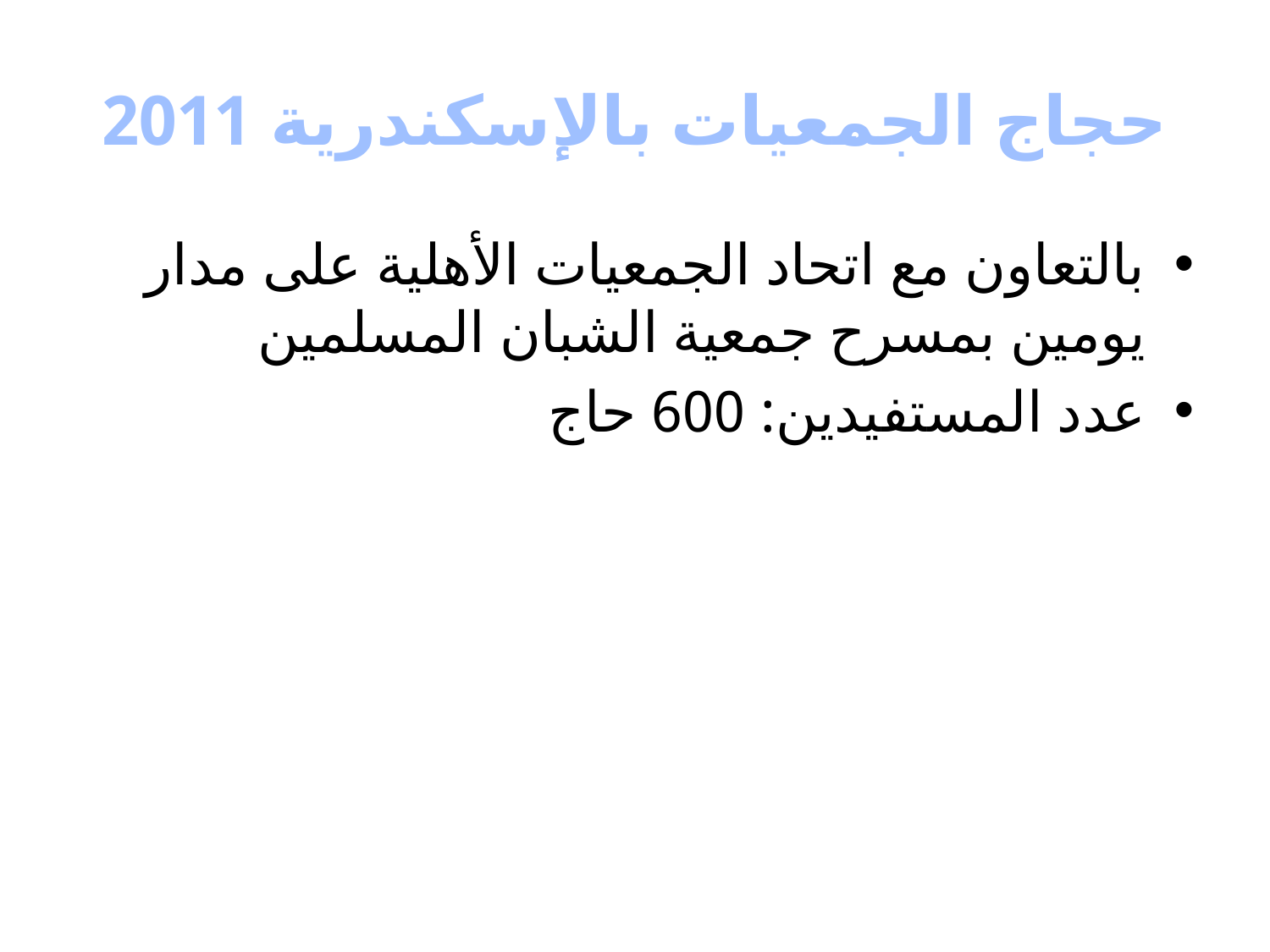

# حجاج الجمعيات بالإسكندرية 2011
بالتعاون مع اتحاد الجمعيات الأهلية على مدار يومين بمسرح جمعية الشبان المسلمين
عدد المستفيدين: 600 حاج